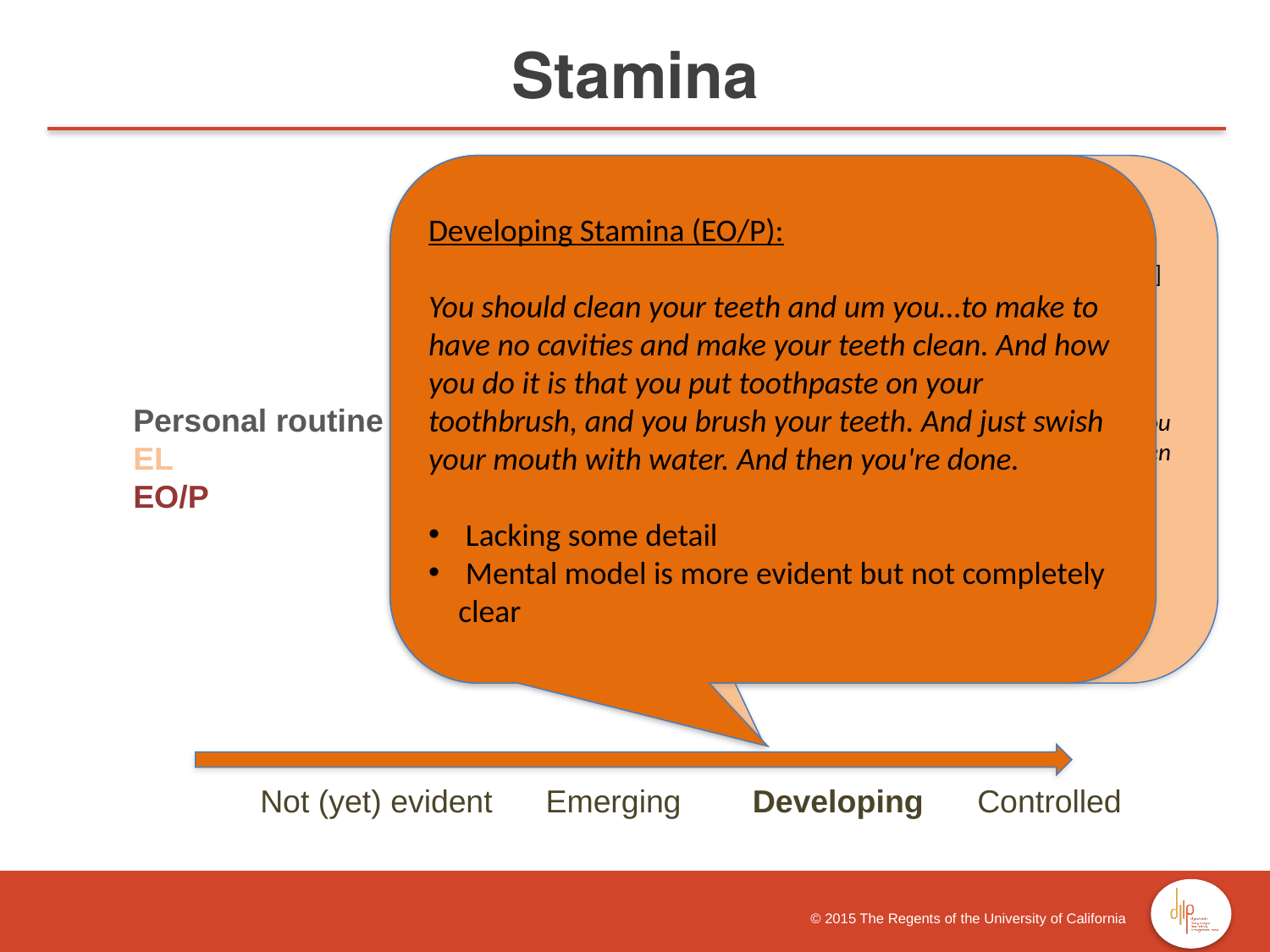

Stamina

Developing Stamina (EL):

Um I don't know what I said.
[So tell your friend how to clean his teeth because he doesn't know how.]
First he gets um his um toothbrush. Then he gets his toothpaste, then the water. Then he spits the he he spits up the water.
[Anything else? Good. Okay. And can you tell him how to do it ‘cause he doesn't know how?]
Brush your teeth. Then. No. Get your toothpaste. Then you get you put you put the toothpaste i- um on your on your tooth- toothbrush. Then you then you get the cup. Then you put water inside it. Then then you you you you spit it out.
[And can you tell him why he should do it?]
Because his teeth need to be clean.

 Lacking some detail
 Mental model is more evident but not completely clear
Developing Stamina (EO/P):

You should clean your teeth and um you…to make to have no cavities and make your teeth clean. And how you do it is that you put toothpaste on your toothbrush, and you brush your teeth. And just swish your mouth with water. And then you're done.

 Lacking some detail
 Mental model is more evident but not completely clear

Personal routine
EL
EO/P

    	Not (yet) evident      Emerging        Developing      Controlled